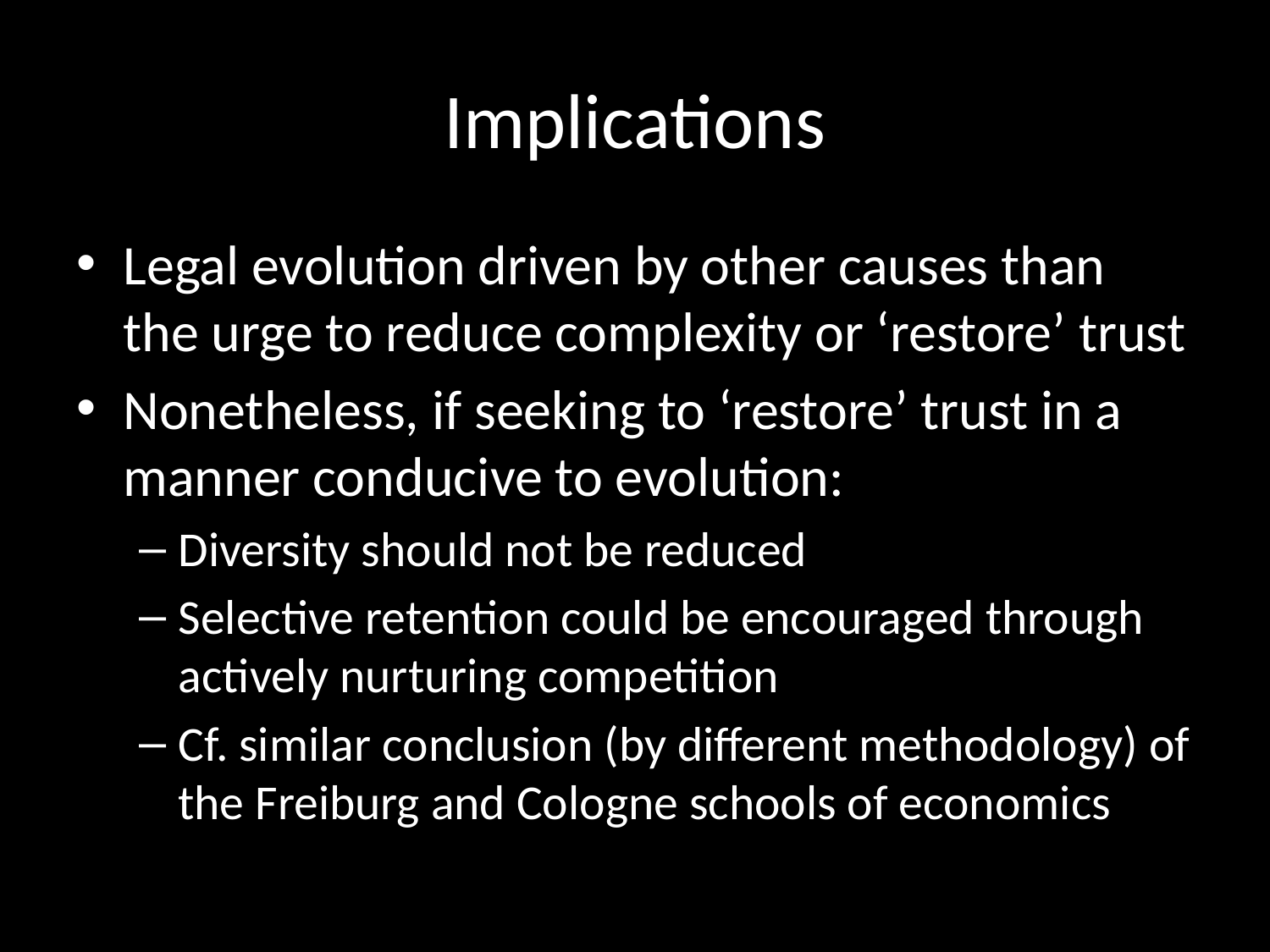

# Implications
Legal evolution driven by other causes than the urge to reduce complexity or ‘restore’ trust
Nonetheless, if seeking to ‘restore’ trust in a manner conducive to evolution:
Diversity should not be reduced
Selective retention could be encouraged through actively nurturing competition
Cf. similar conclusion (by different methodology) of the Freiburg and Cologne schools of economics